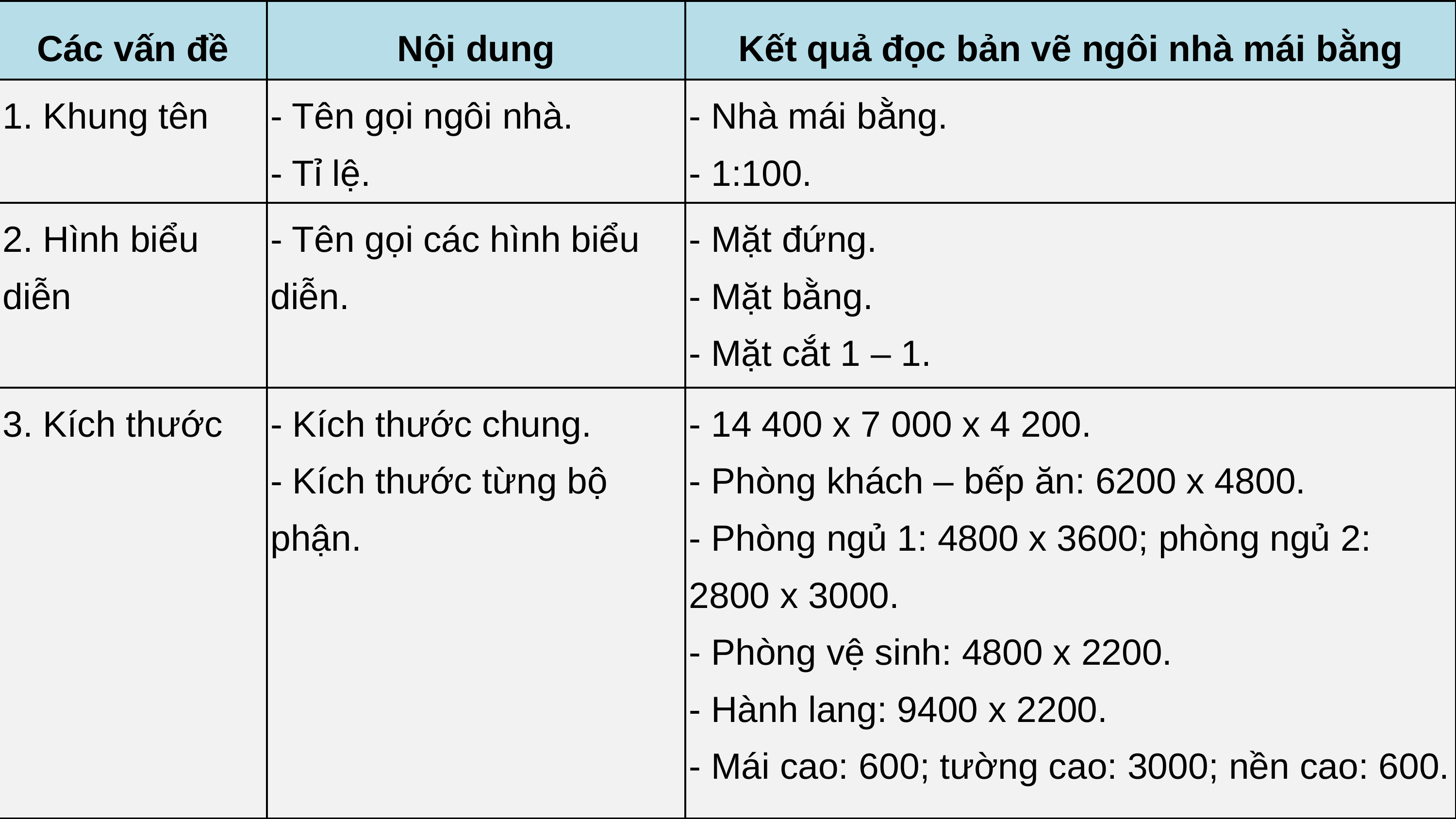

| Các vấn đề | Nội dung | Kết quả đọc bản vẽ ngôi nhà mái bằng |
| --- | --- | --- |
| 1. Khung tên | - Tên gọi ngôi nhà. - Tỉ lệ. | - Nhà mái bằng. - 1:100. |
| 2. Hình biểu diễn | - Tên gọi các hình biểu diễn. | - Mặt đứng. - Mặt bằng. - Mặt cắt 1 – 1. |
| 3. Kích thước | - Kích thước chung. - Kích thước từng bộ phận. | - 14 400 x 7 000 x 4 200. - Phòng khách – bếp ăn: 6200 x 4800. - Phòng ngủ 1: 4800 x 3600; phòng ngủ 2: 2800 x 3000. - Phòng vệ sinh: 4800 x 2200. - Hành lang: 9400 x 2200. - Mái cao: 600; tường cao: 3000; nền cao: 600. |